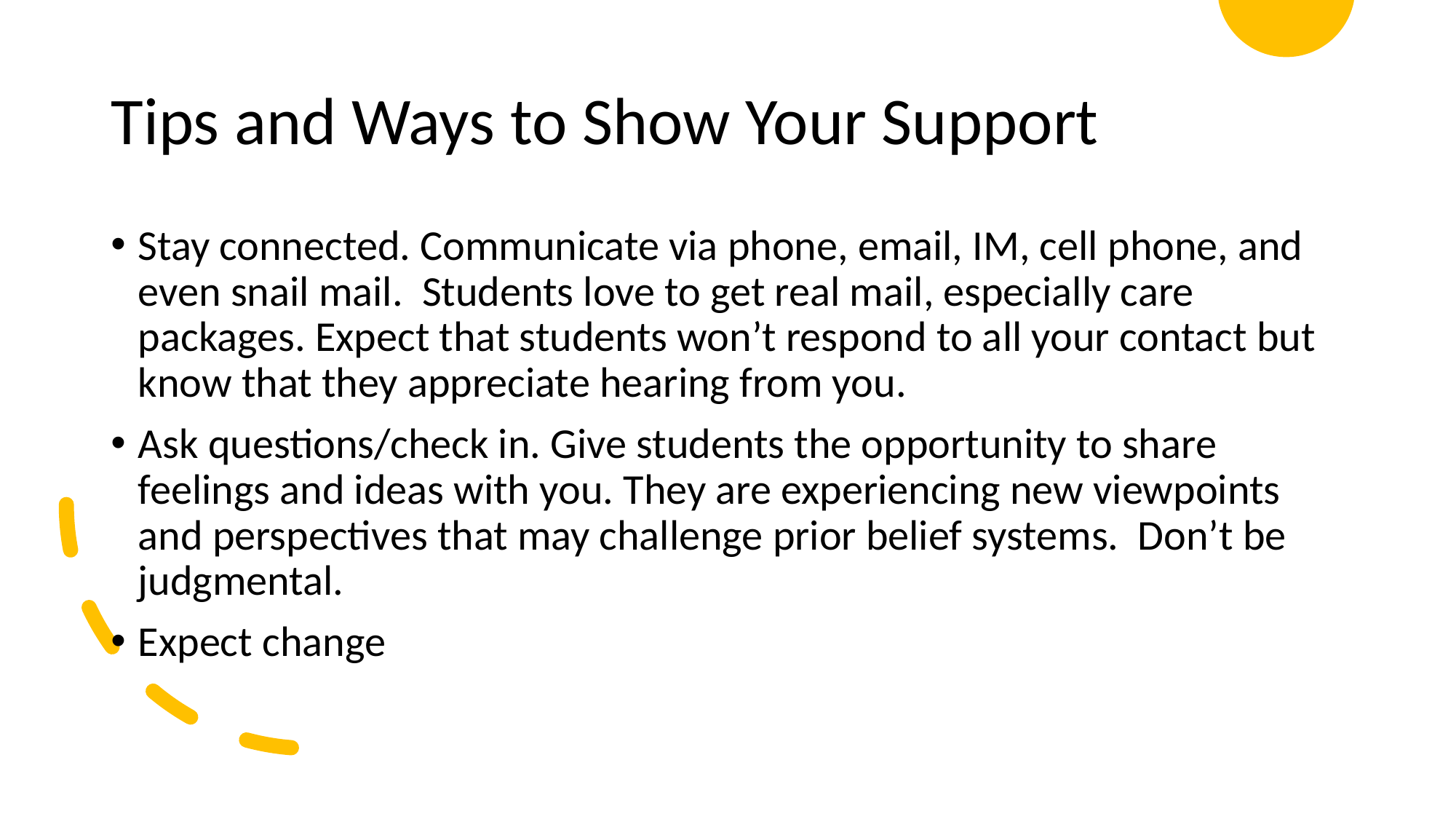

# Tips and Ways to Show Your Support
Stay connected. Communicate via phone, email, IM, cell phone, and even snail mail.  Students love to get real mail, especially care packages. Expect that students won’t respond to all your contact but know that they appreciate hearing from you.
Ask questions/check in. Give students the opportunity to share feelings and ideas with you. They are experiencing new viewpoints and perspectives that may challenge prior belief systems.  Don’t be judgmental.
Expect change